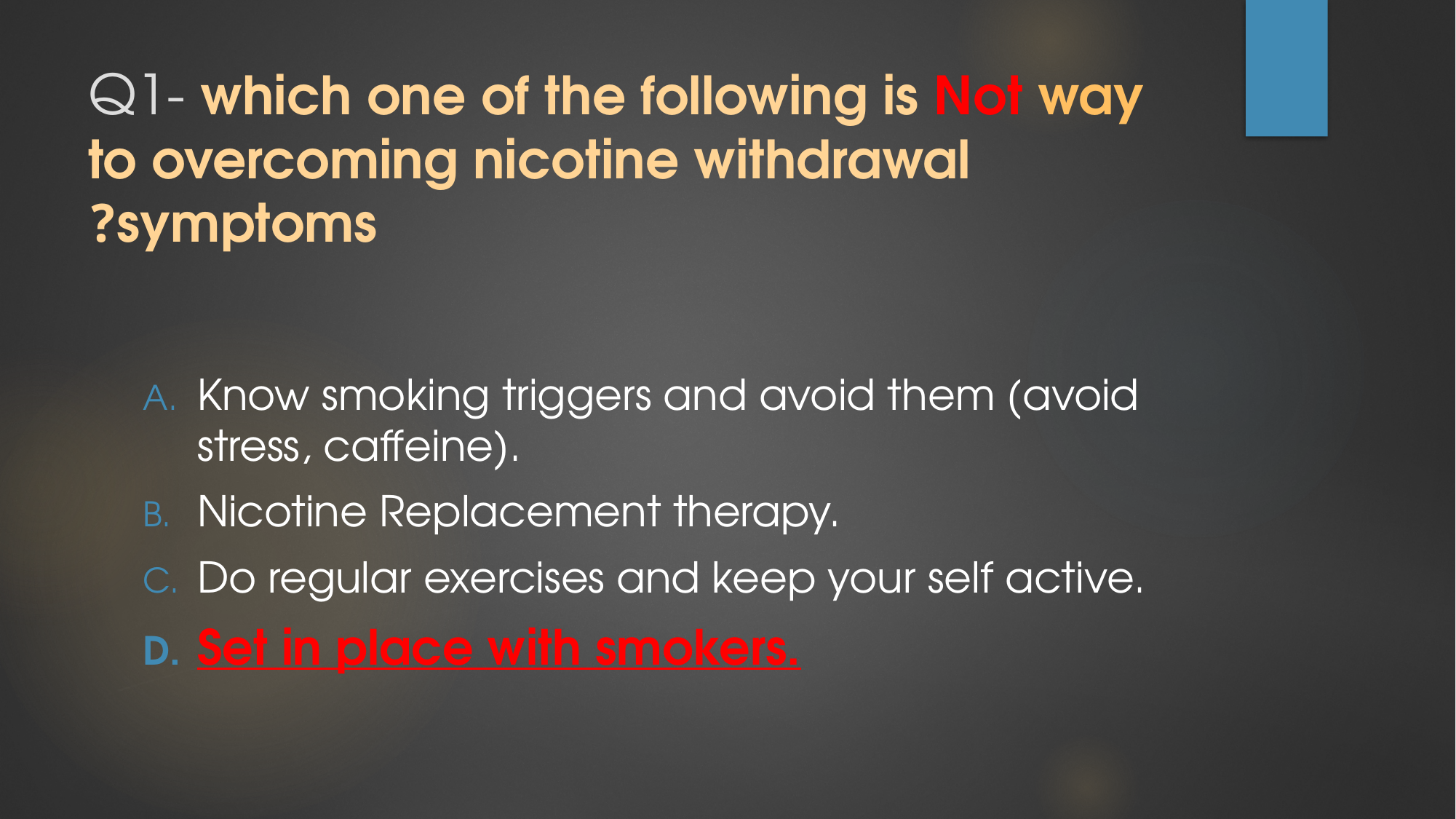

# Q1- which one of the following is Not way to overcoming nicotine withdrawal symptoms?

Know smoking triggers and avoid them (avoid stress, caffeine).
Nicotine Replacement therapy.
Do regular exercises and keep your self active.
Set in place with smokers.